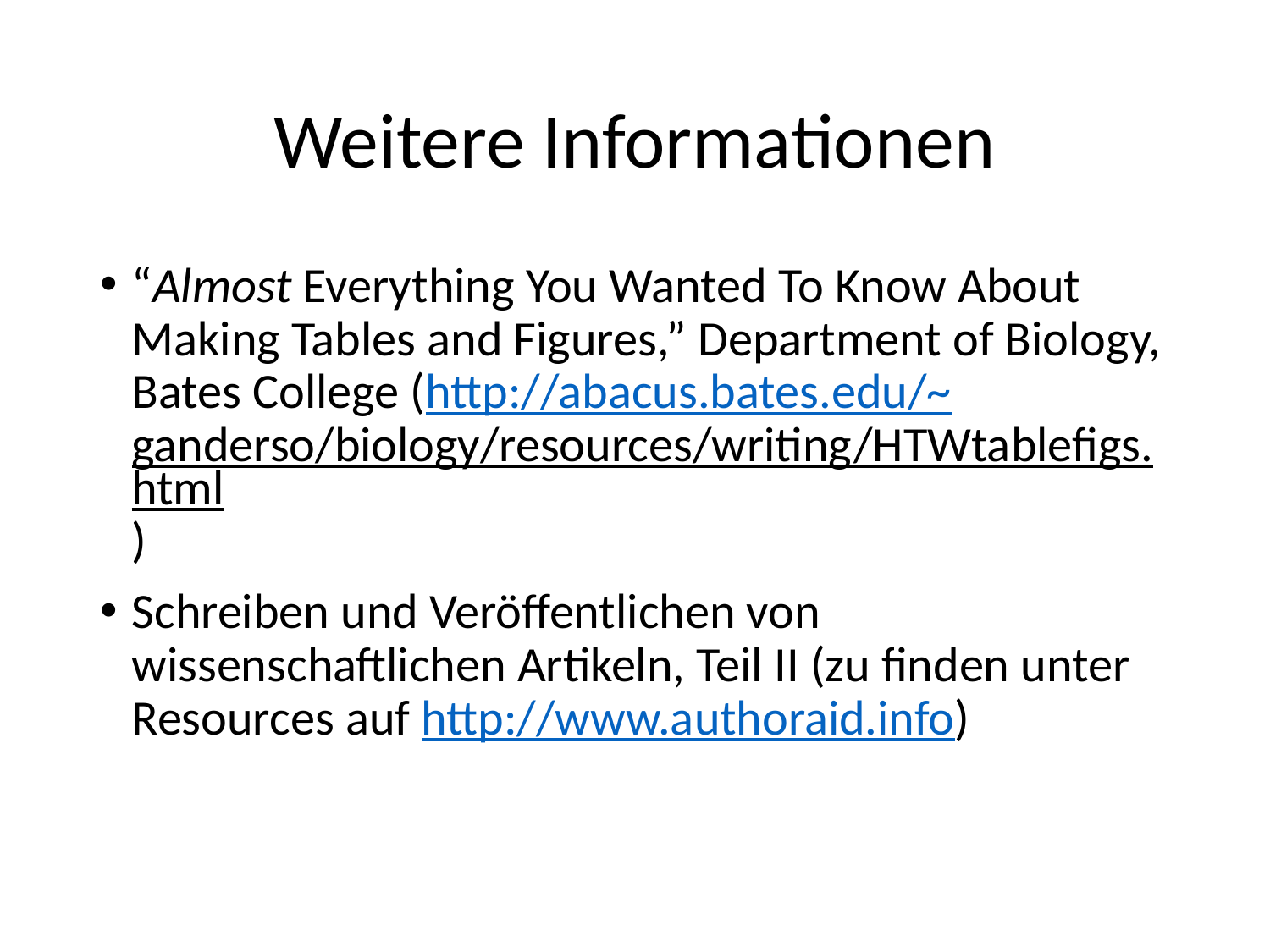

# Weitere Informationen
“Almost Everything You Wanted To Know About Making Tables and Figures,” Department of Biology, Bates College (http://abacus.bates.edu/~ganderso/biology/resources/writing/HTWtablefigs.html)
Schreiben und Veröffentlichen von wissenschaftlichen Artikeln, Teil II (zu finden unter Resources auf http://www.authoraid.info)